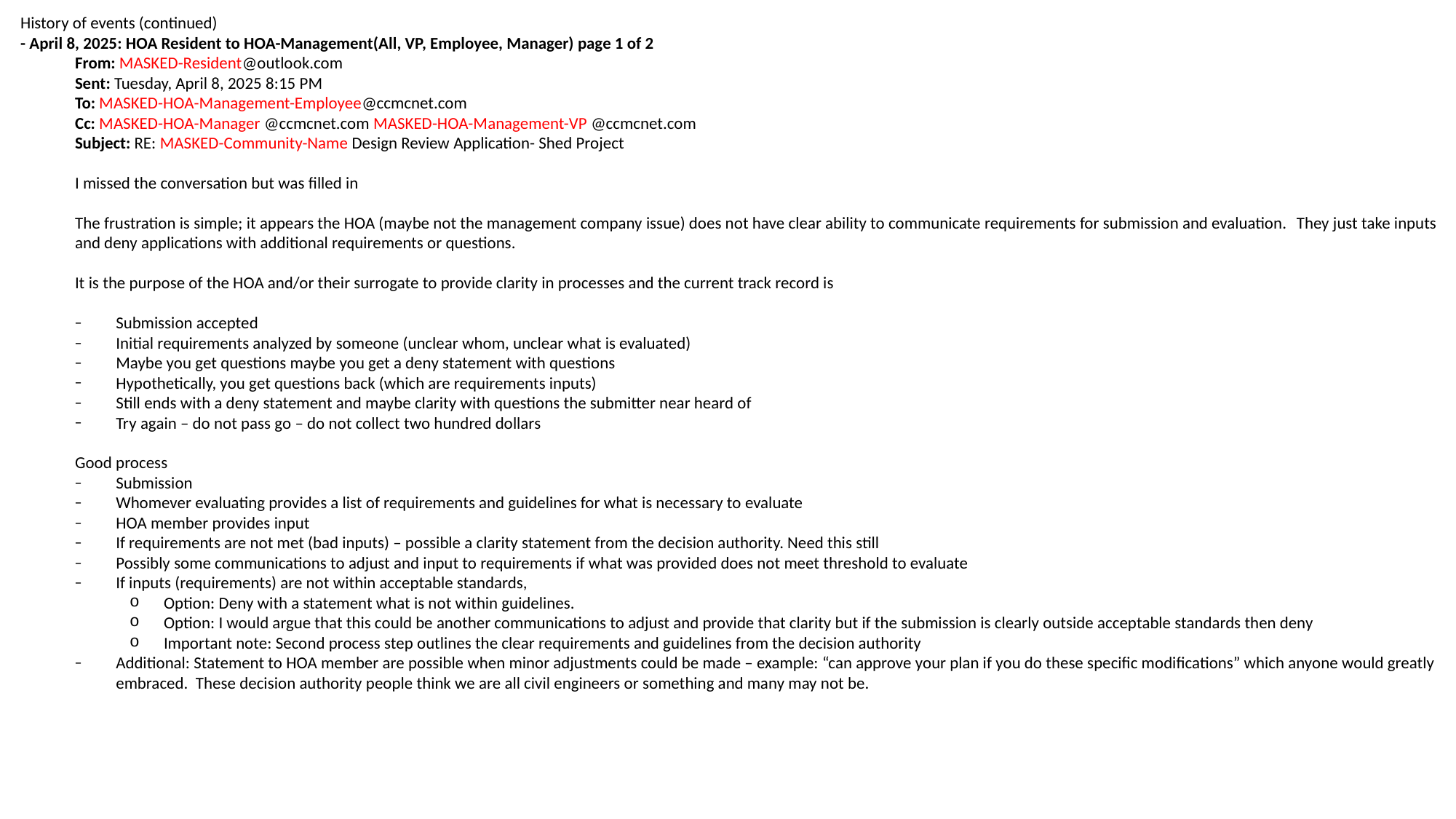

History of events (continued)
- April 8, 2025: HOA Resident to HOA-Management(All, VP, Employee, Manager) page 1 of 2
From: MASKED-Resident@outlook.com
Sent: Tuesday, April 8, 2025 8:15 PM
To: MASKED-HOA-Management-Employee@ccmcnet.com
Cc: MASKED-HOA-Manager @ccmcnet.com MASKED-HOA-Management-VP @ccmcnet.com
Subject: RE: MASKED-Community-Name Design Review Application- Shed Project

I missed the conversation but was filled in

The frustration is simple; it appears the HOA (maybe not the management company issue) does not have clear ability to communicate requirements for submission and evaluation.  They just take inputs and deny applications with additional requirements or questions.

It is the purpose of the HOA and/or their surrogate to provide clarity in processes and the current track record is

Submission accepted
Initial requirements analyzed by someone (unclear whom, unclear what is evaluated)
Maybe you get questions maybe you get a deny statement with questions
Hypothetically, you get questions back (which are requirements inputs)
Still ends with a deny statement and maybe clarity with questions the submitter near heard of
Try again – do not pass go – do not collect two hundred dollars

Good process
Submission
Whomever evaluating provides a list of requirements and guidelines for what is necessary to evaluate
HOA member provides input
If requirements are not met (bad inputs) – possible a clarity statement from the decision authority. Need this still
Possibly some communications to adjust and input to requirements if what was provided does not meet threshold to evaluate
If inputs (requirements) are not within acceptable standards,
Option: Deny with a statement what is not within guidelines.
Option: I would argue that this could be another communications to adjust and provide that clarity but if the submission is clearly outside acceptable standards then deny
Important note: Second process step outlines the clear requirements and guidelines from the decision authority
Additional: Statement to HOA member are possible when minor adjustments could be made – example: “can approve your plan if you do these specific modifications” which anyone would greatly embraced.  These decision authority people think we are all civil engineers or something and many may not be.